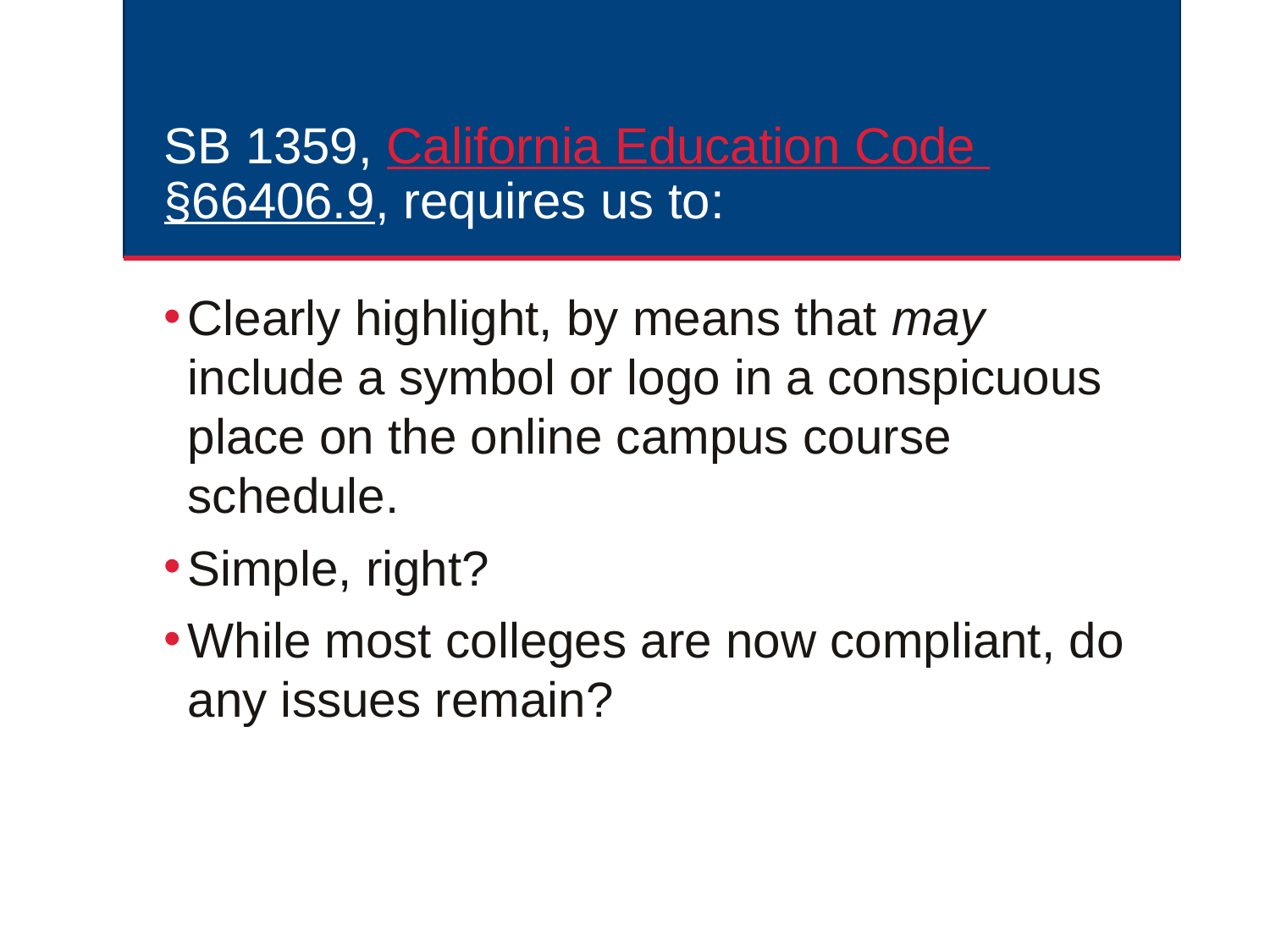

# SB 1359, California Education Code §66406.9, requires us to:
Clearly highlight, by means that may include a symbol or logo in a conspicuous place on the online campus course schedule.
Simple, right?
While most colleges are now compliant, do any issues remain?